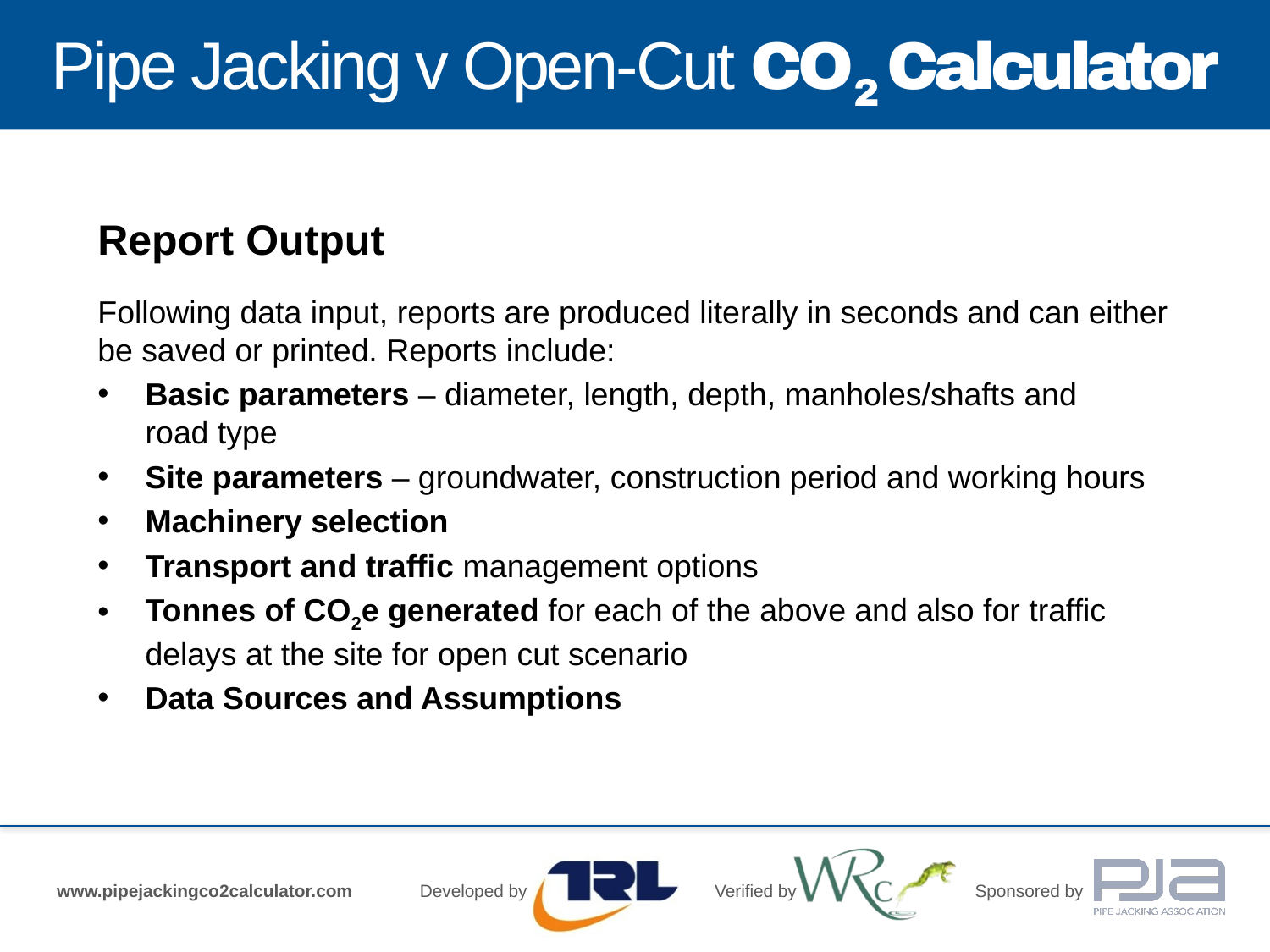

Report Output

Following data input, reports are produced literally in seconds and can either be saved or printed. Reports include:
Basic parameters – diameter, length, depth, manholes/shafts and
road type
Site parameters – groundwater, construction period and working hours
Machinery selection
Transport and traffic management options
Tonnes of CO2e generated for each of the above and also for traffic delays at the site for open cut scenario
Data Sources and Assumptions